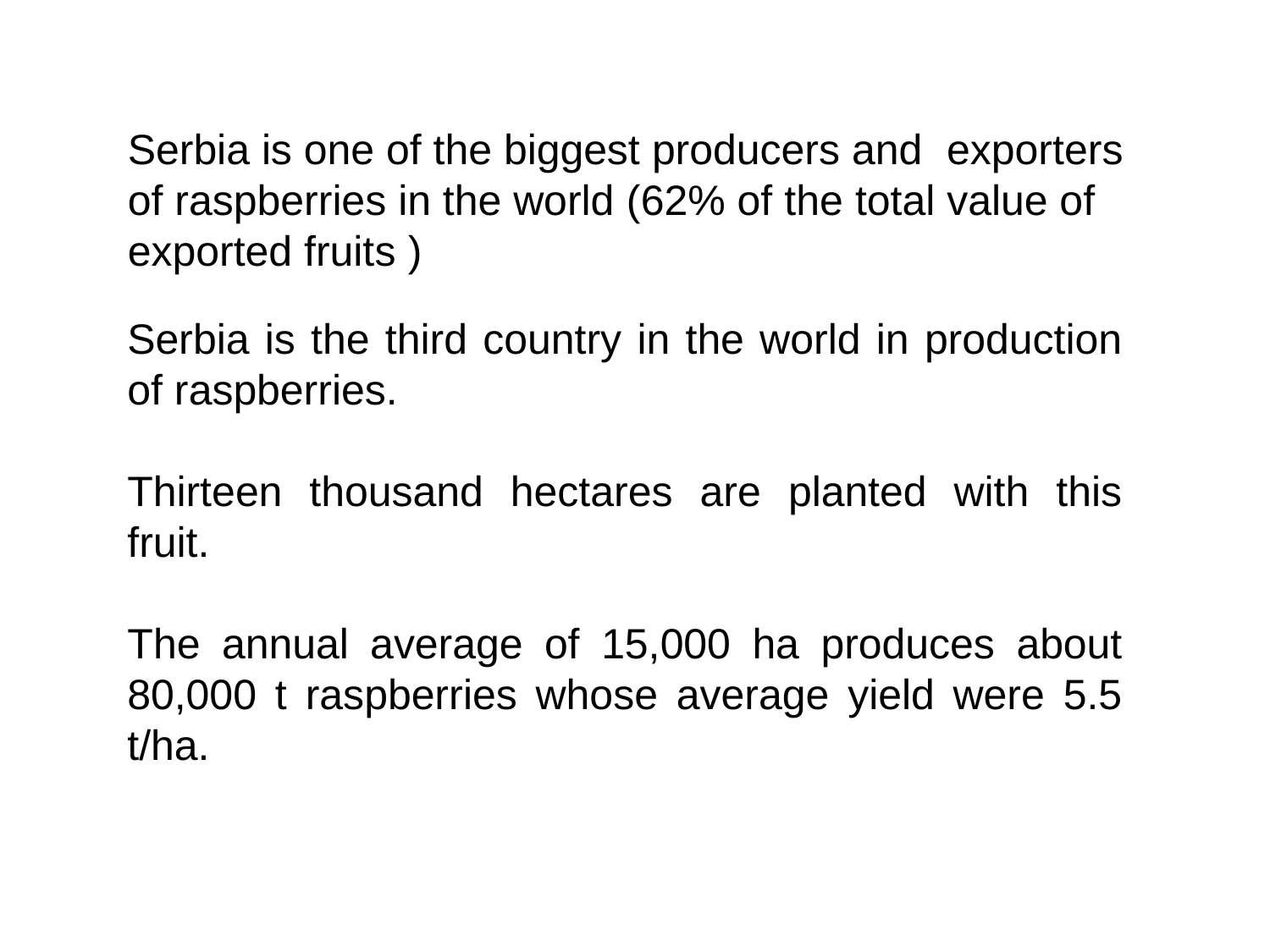

Serbia is one of the biggest producers and  exporters of raspberries in the world (62% of the total value of exported fruits )
Serbia is the third country in the world in production of raspberries.

Thirteen thousand hectares are planted with this fruit.

Тhe annual average of 15,000 ha produces about 80,000 t raspberries whose average yield were 5.5 t/ha.